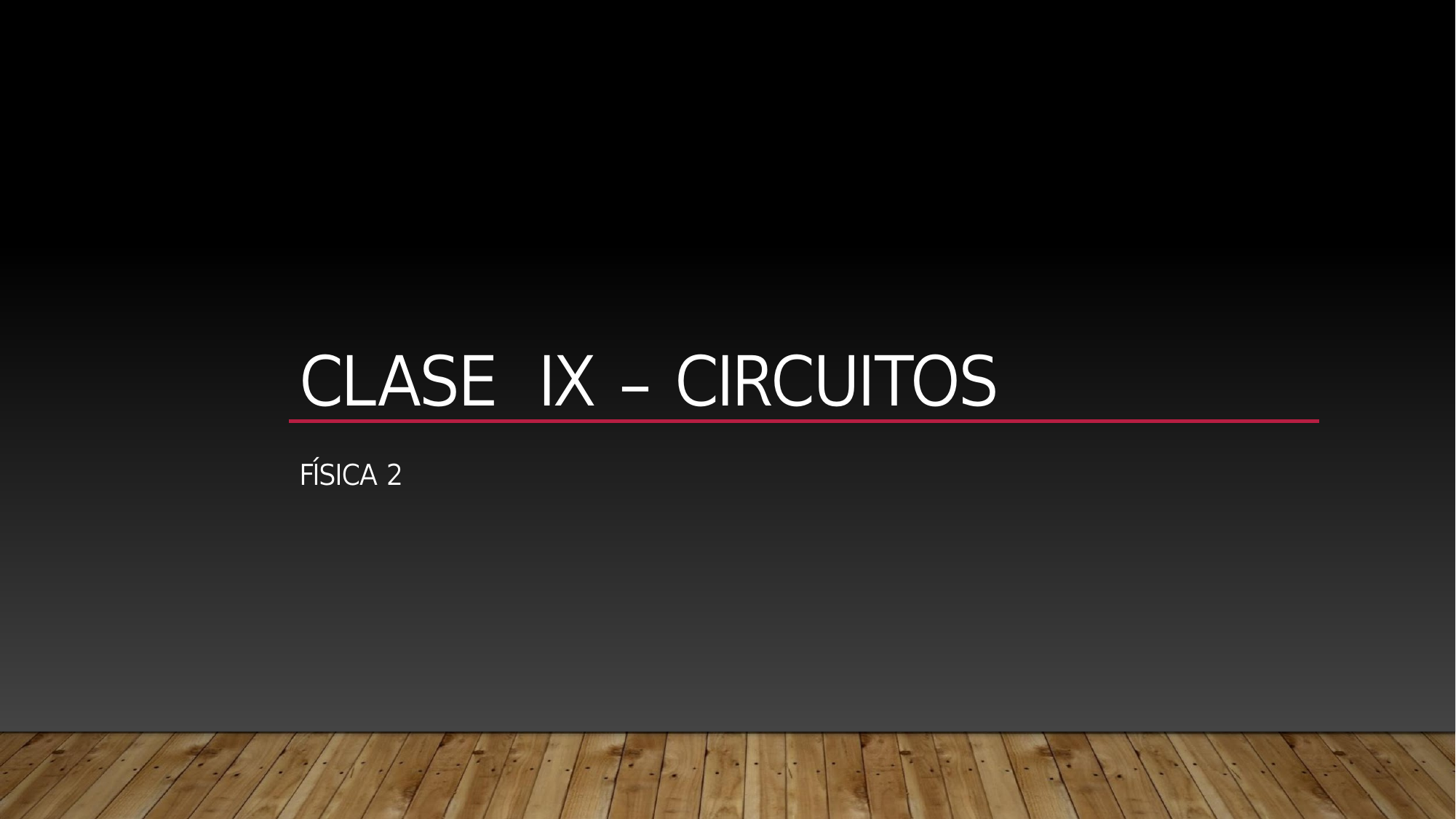

# CLASE  IX – CIRCUITOS
FÍSICA 2